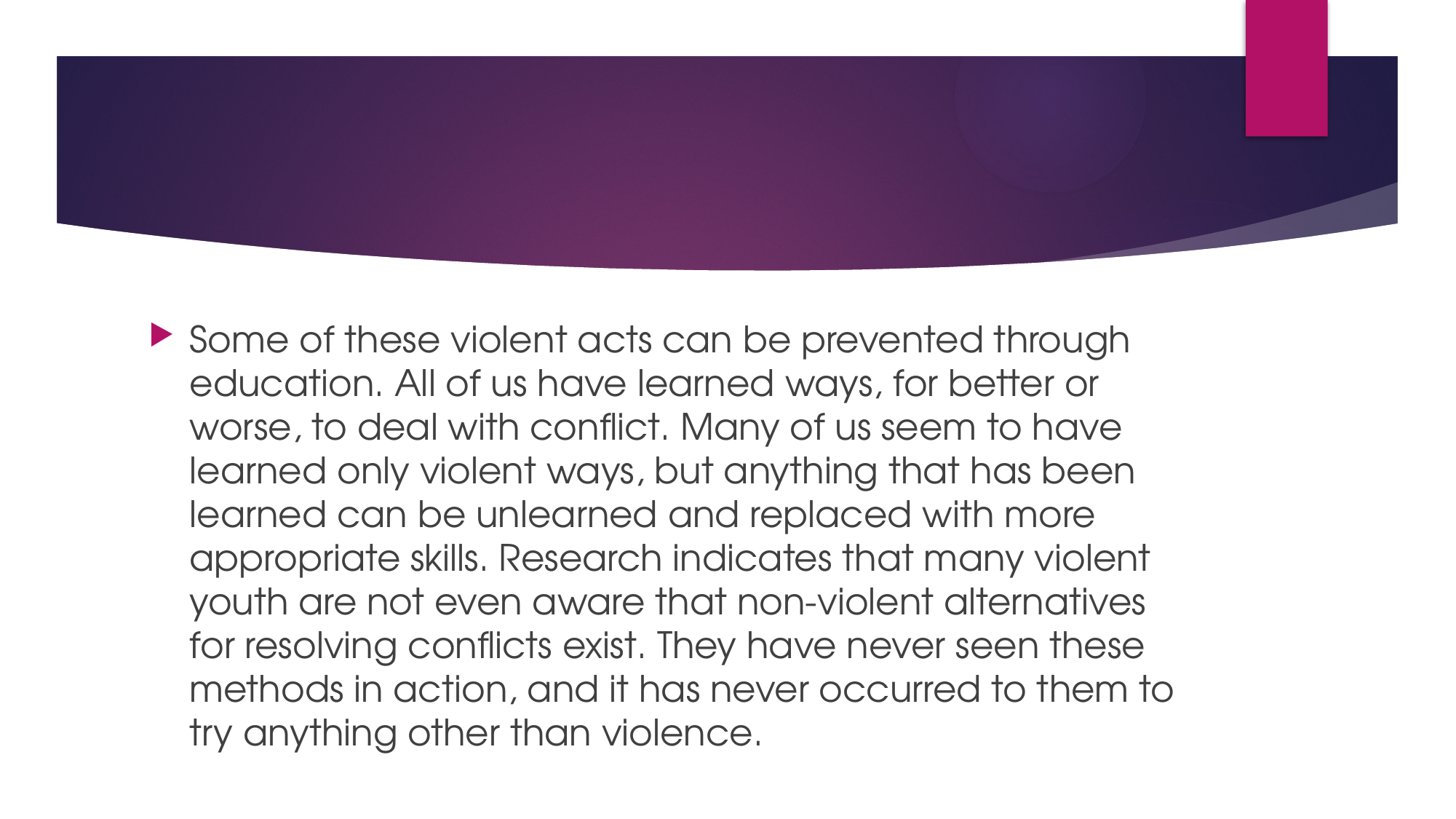

Some of these violent acts can be prevented through education. All of us have learned ways, for better or worse, to deal with conflict. Many of us seem to have learned only violent ways, but anything that has been learned can be unlearned and replaced with more appropriate skills. Research indicates that many violent youth are not even aware that non-violent alternatives for resolving conflicts exist. They have never seen these methods in action, and it has never occurred to them to try anything other than violence.